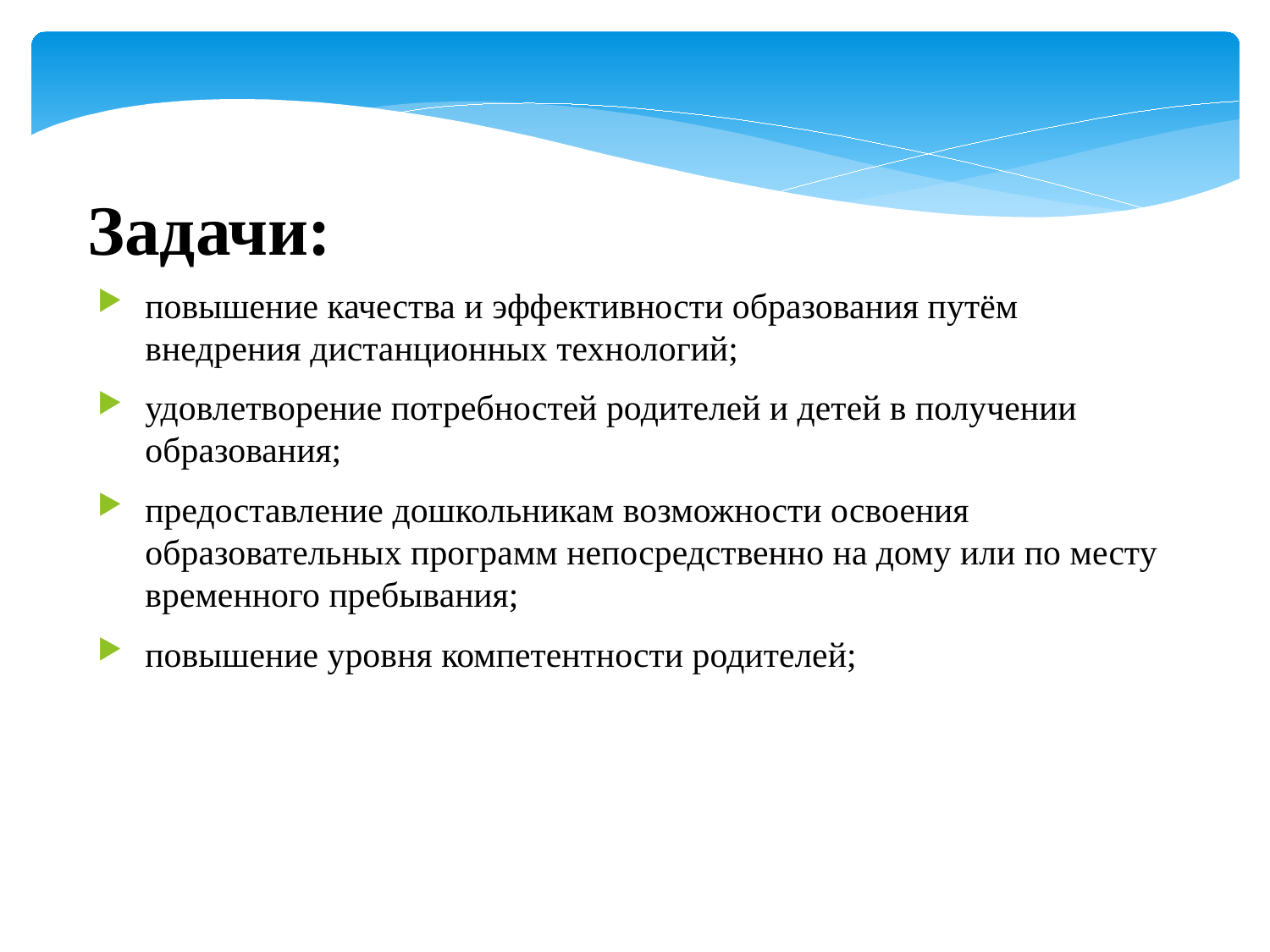

Задачи:
повышение качества и эффективности образования путём внедрения дистанционных технологий;
удовлетворение потребностей родителей и детей в получении образования;
предоставление дошкольникам возможности освоения образовательных программ непосредственно на дому или по месту временного пребывания;
повышение уровня компетентности родителей;